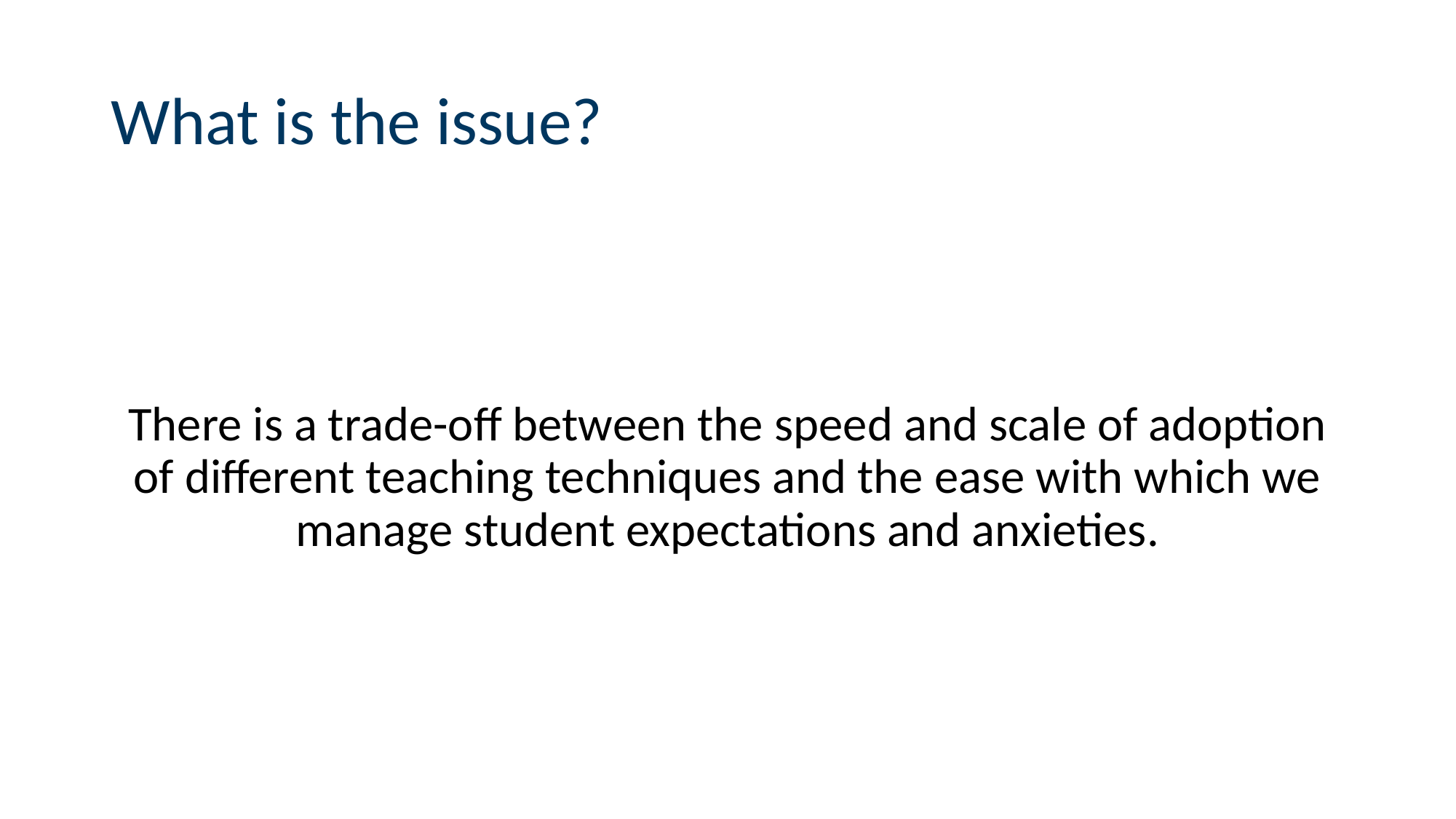

# What is the issue?
There is a trade-off between the speed and scale of adoption of different teaching techniques and the ease with which we manage student expectations and anxieties.